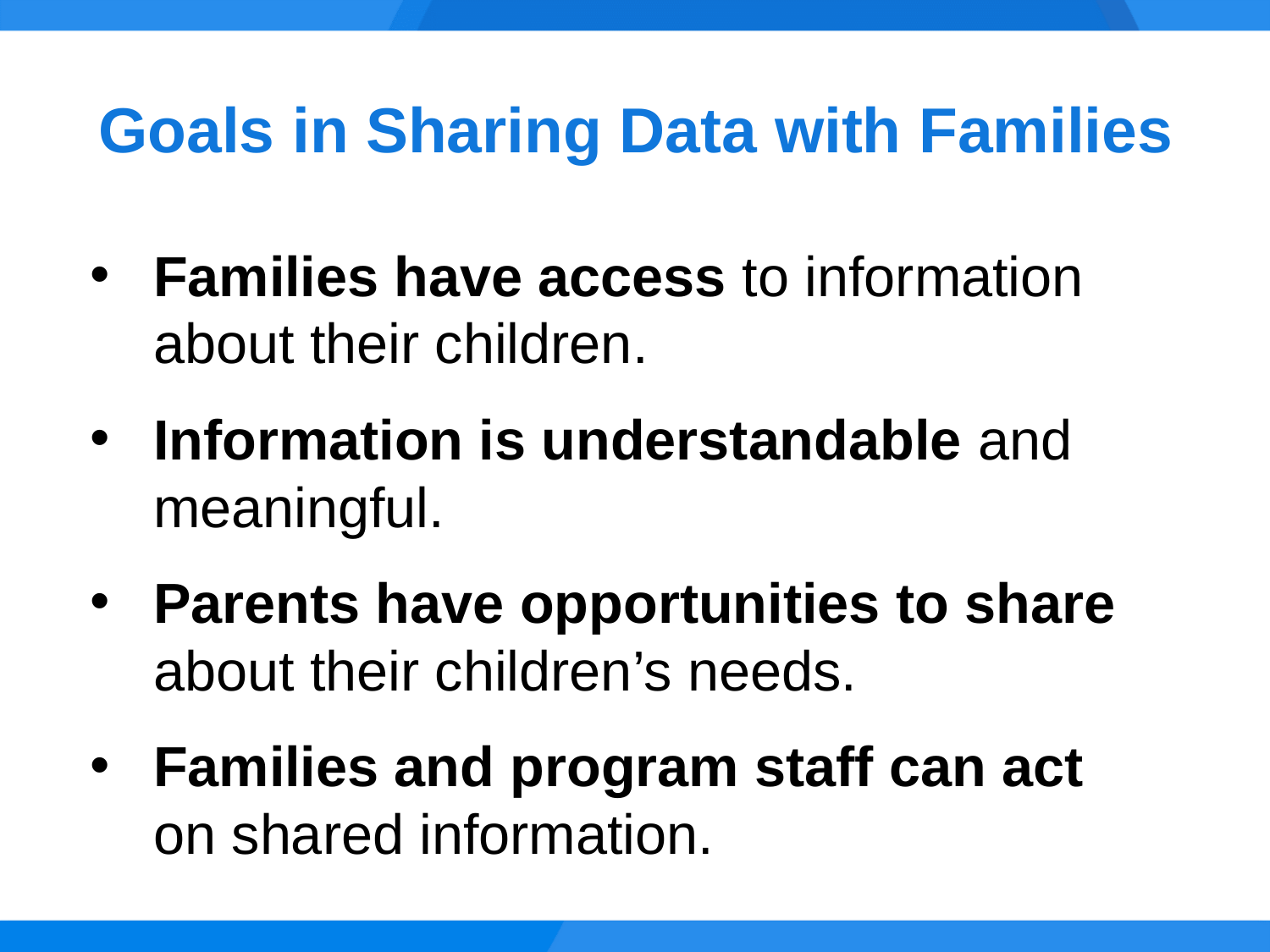

# Goals in Sharing Data with Families
Families have access to information about their children.
Information is understandable and meaningful.
Parents have opportunities to share about their children’s needs.
Families and program staff can act on shared information.